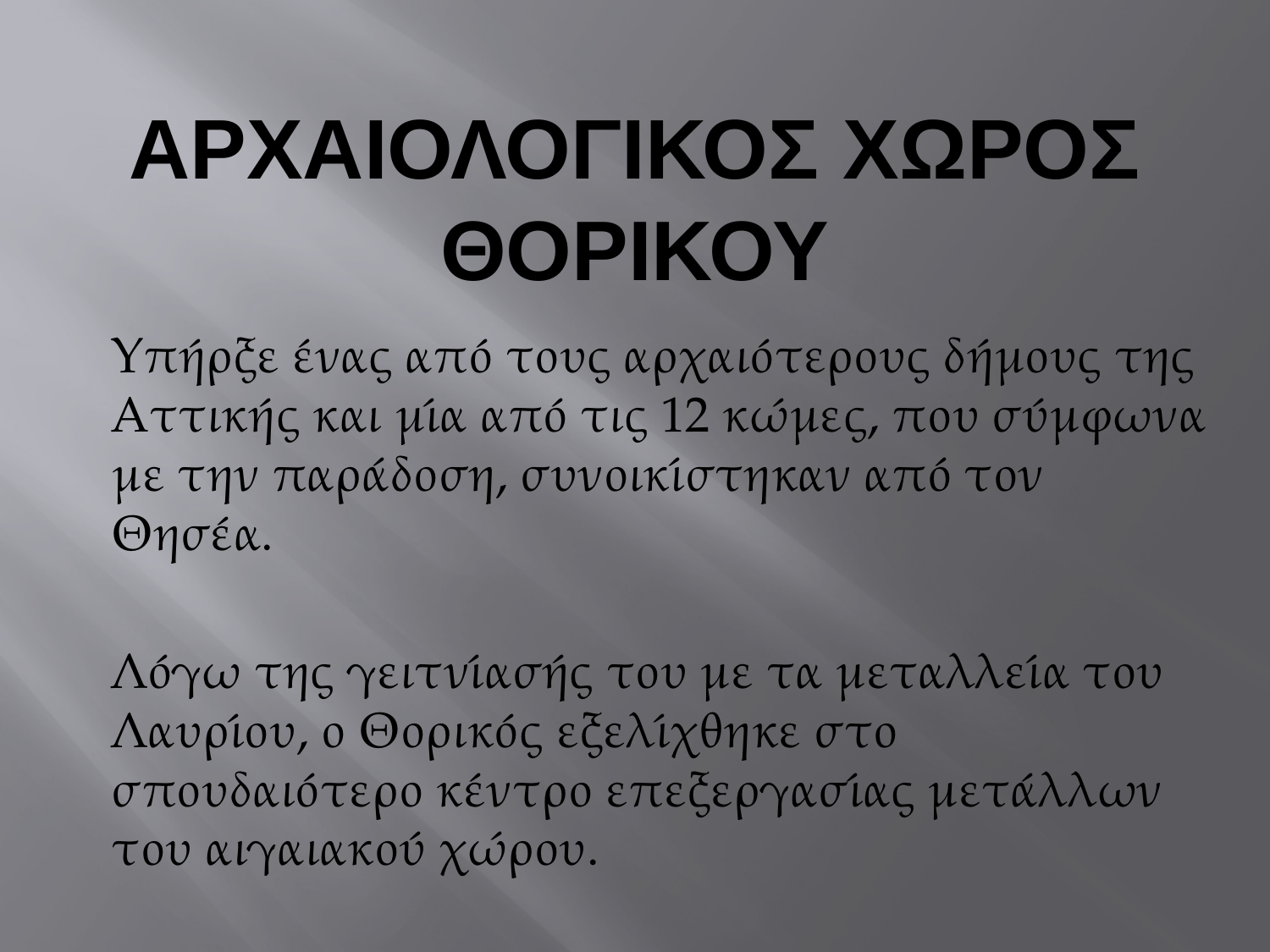

# ΑΡΧΑΙΟΛΟΓΙΚΟΣ ΧΩΡΟΣ ΘΟΡΙΚΟΥ
Υπήρξε ένας από τους αρχαιότερους δήμους της Αττικής και μία από τις 12 κώμες, που σύμφωνα με την παράδοση, συνοικίστηκαν από τον Θησέα.

Λόγω της γειτνίασής του με τα μεταλλεία του Λαυρίου, ο Θορικός εξελίχθηκε στο σπουδαιότερο κέντρο επεξεργασίας μετάλλων του αιγαιακού χώρου.